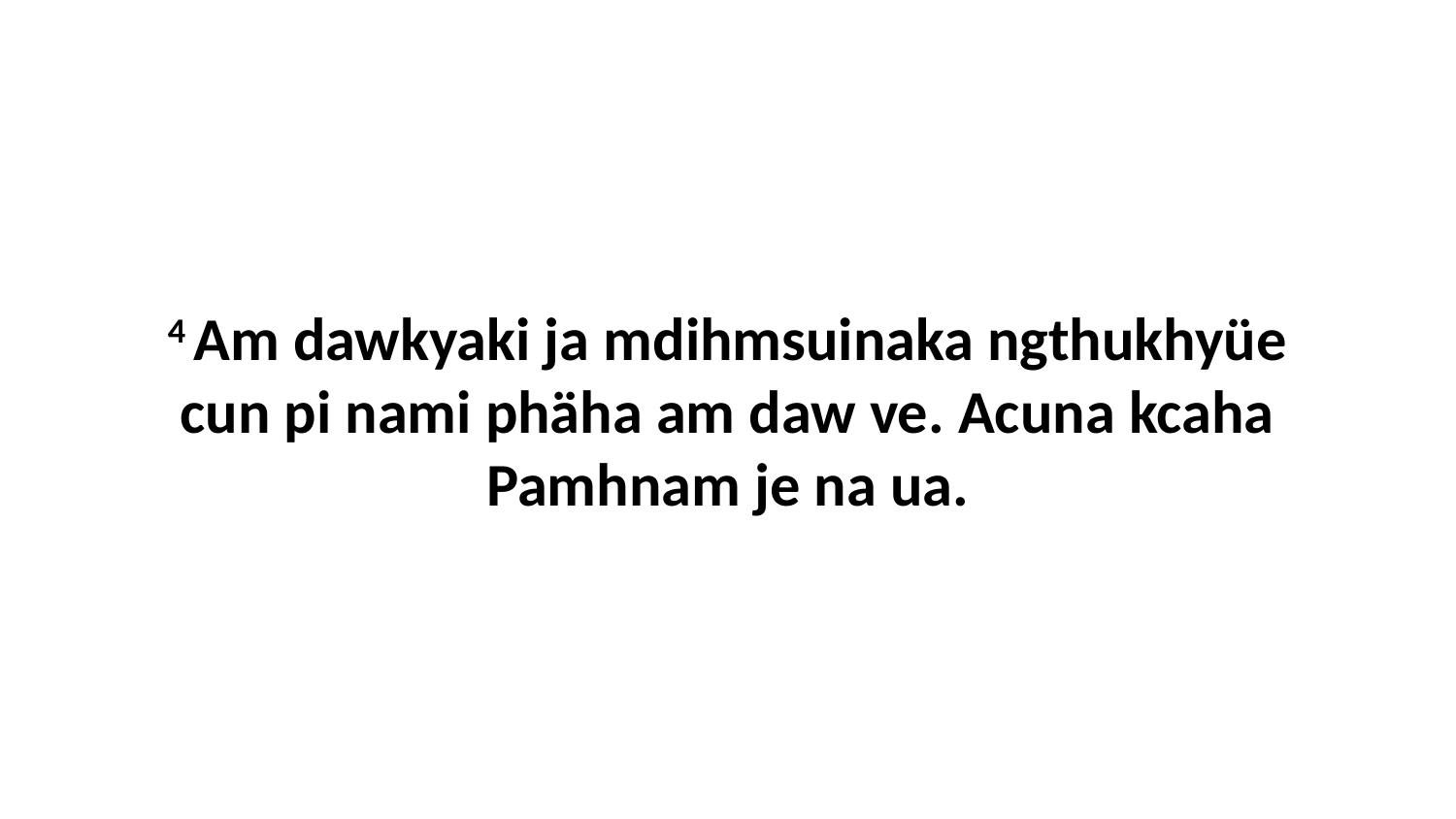

4 Am dawkyaki ja mdihmsuinaka ngthukhyüe cun pi nami phäha am daw ve. Acuna kcaha Pamhnam je na ua.